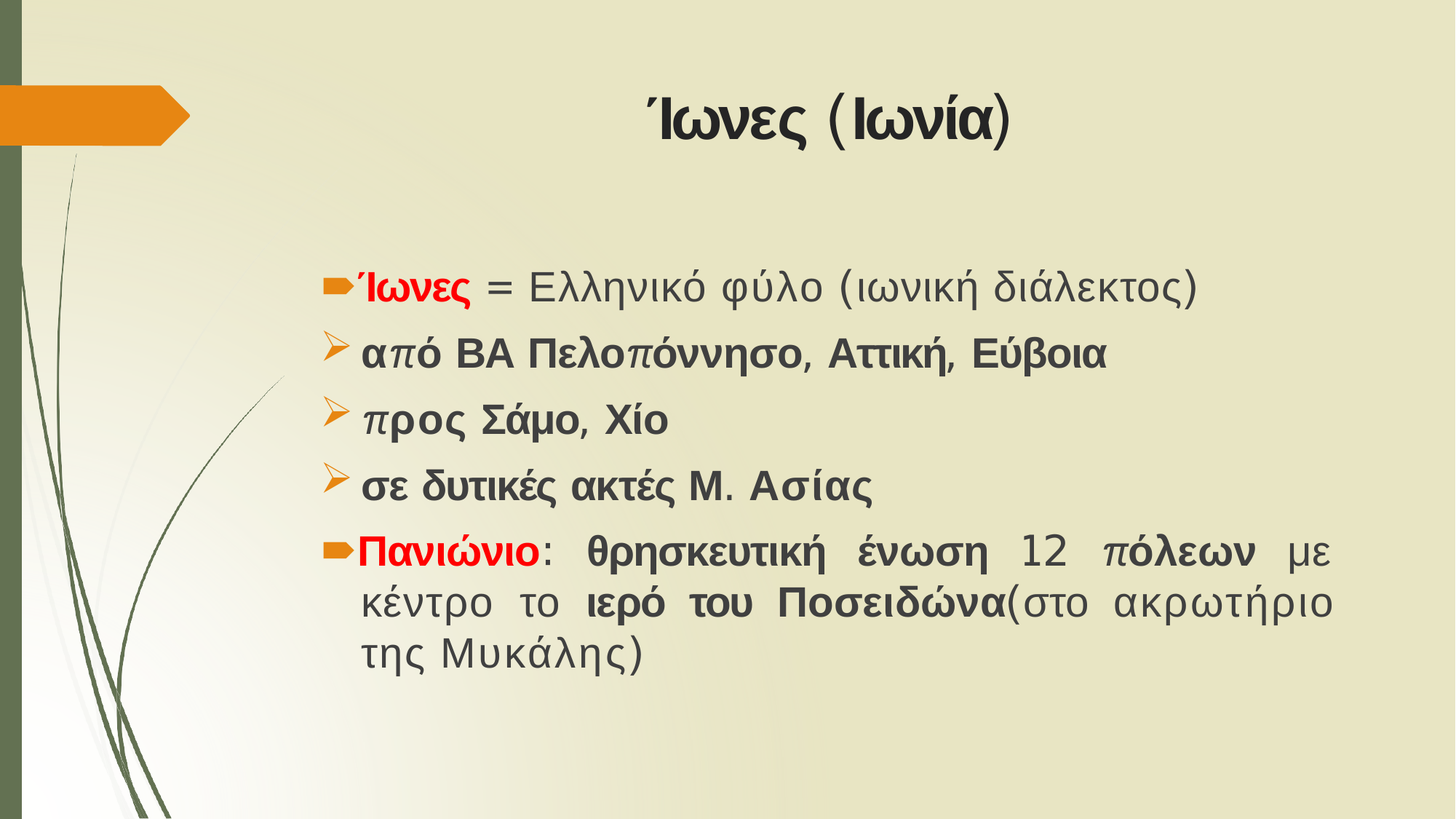

# Ίωνες (Ιωνία)
🠶Ίωνες = Ελληνικό φύλο (ιωνική διάλεκτος)
από ΒΑ Πελοπόννησο, Αττική, Εύβοια
προς Σάμο, Χίο
σε δυτικές ακτές Μ. Ασίας
🠶Πανιώνιο: θρησκευτική ένωση 12 πόλεων με  κέντρο το ιερό του Ποσειδώνα(στο ακρωτήριο  της Μυκάλης)